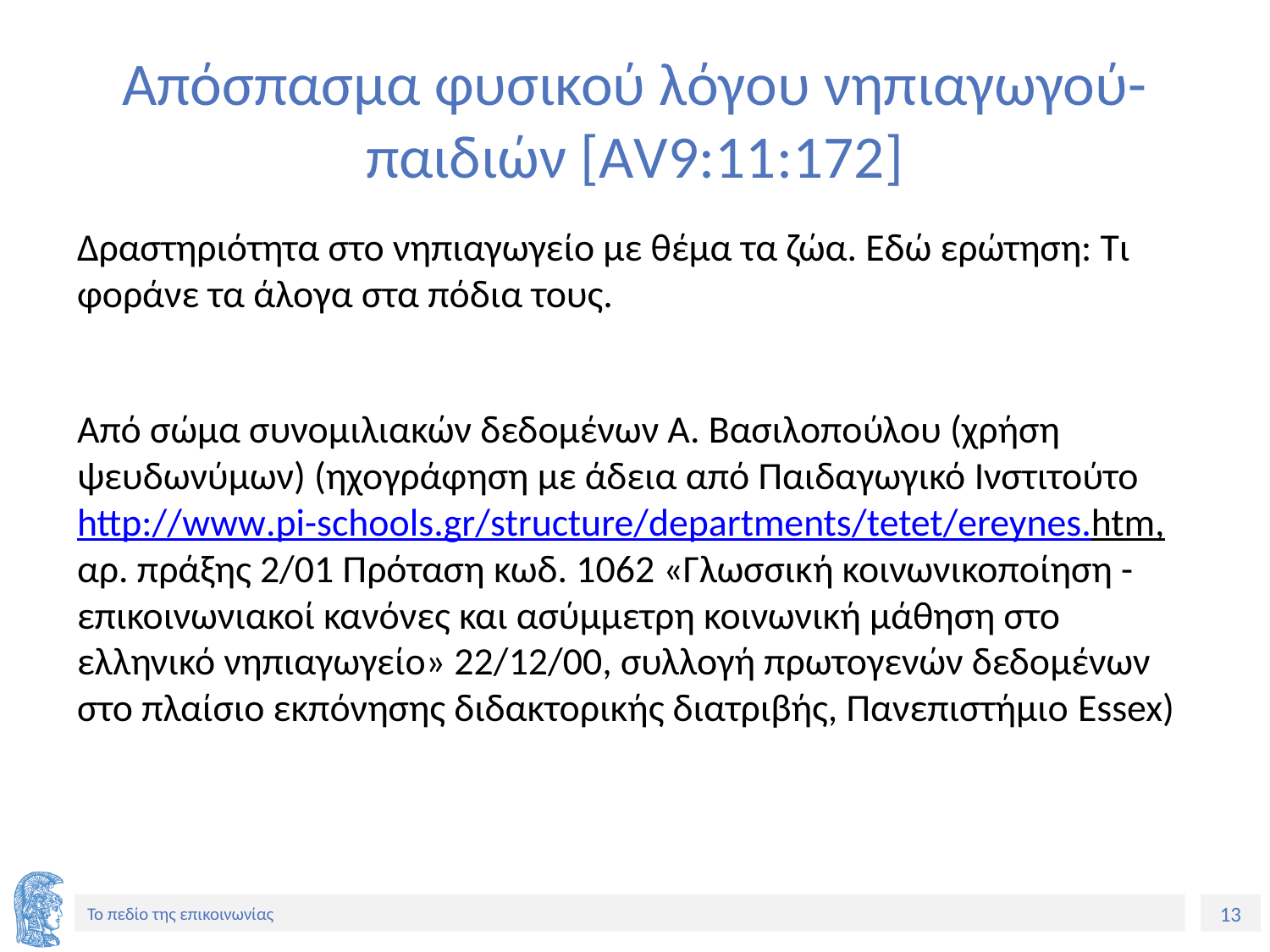

# Απόσπασμα φυσικού λόγου νηπιαγωγού-παιδιών [ΑV9:11:172]
Δραστηριότητα στο νηπιαγωγείο με θέμα τα ζώα. Εδώ ερώτηση: Τι φοράνε τα άλογα στα πόδια τους.

Από σώμα συνομιλιακών δεδομένων Α. Βασιλοπούλου (χρήση ψευδωνύμων) (ηχογράφηση με άδεια από Παιδαγωγικό Ινστιτούτο http://www.pi-schools.gr/structure/departments/tetet/ereynes.htm, αρ. πράξης 2/01 Πρόταση κωδ. 1062 «Γλωσσική κοινωνικοποίηση - επικοινωνιακοί κανόνες και ασύμμετρη κοινωνική μάθηση στο ελληνικό νηπιαγωγείο» 22/12/00, συλλογή πρωτογενών δεδομένων στο πλαίσιο εκπόνησης διδακτορικής διατριβής, Πανεπιστήμιο Essex)